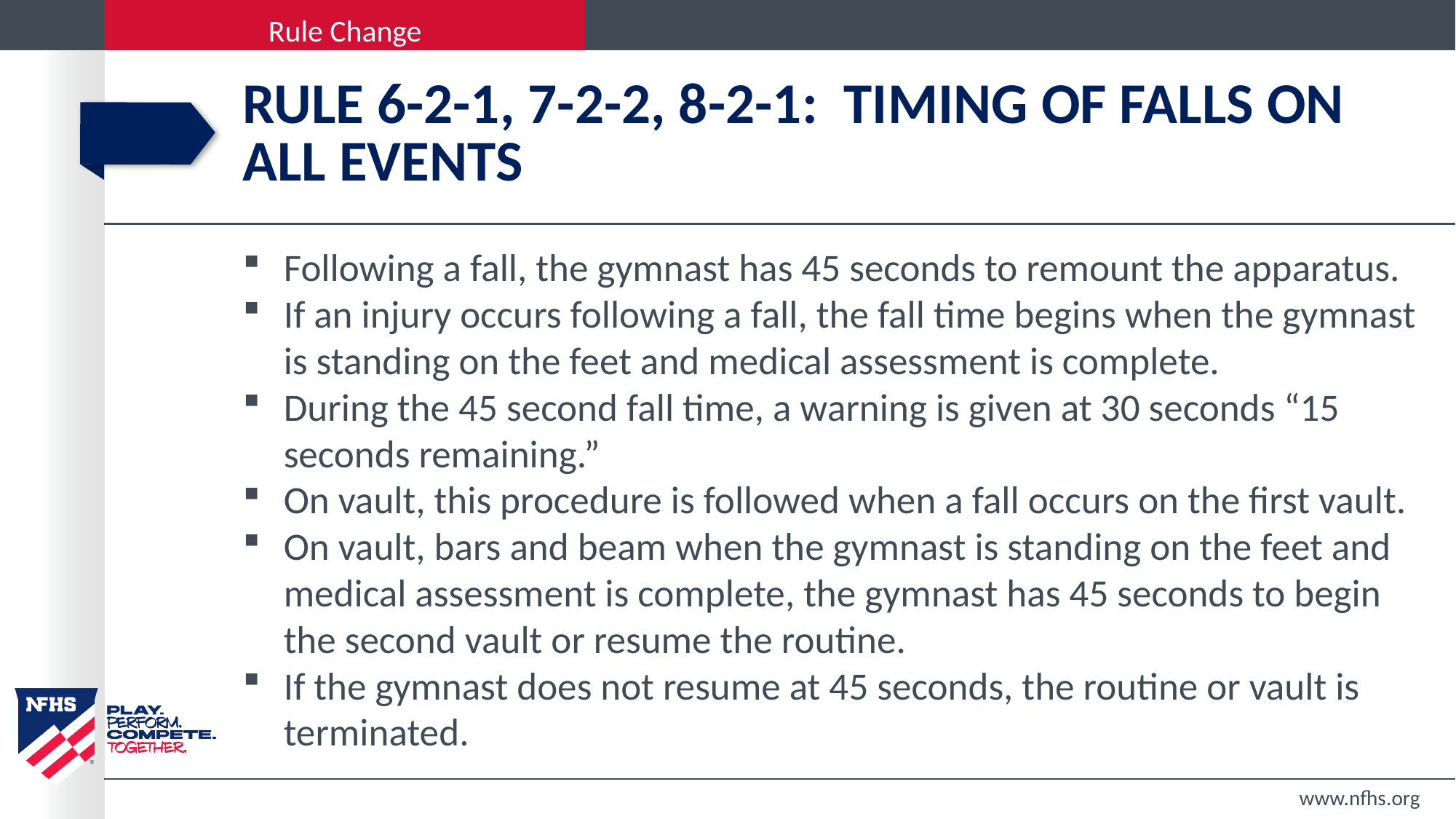

# Rule 6-2-1, 7-2-2, 8-2-1:  Timing of falls on all events
Following a fall, the gymnast has 45 seconds to remount the apparatus.
If an injury occurs following a fall, the fall time begins when the gymnast is standing on the feet and medical assessment is complete.
During the 45 second fall time, a warning is given at 30 seconds “15 seconds remaining.”
On vault, this procedure is followed when a fall occurs on the first vault.
On vault, bars and beam when the gymnast is standing on the feet and medical assessment is complete, the gymnast has 45 seconds to begin the second vault or resume the routine.
If the gymnast does not resume at 45 seconds, the routine or vault is terminated.
www.nfhs.org